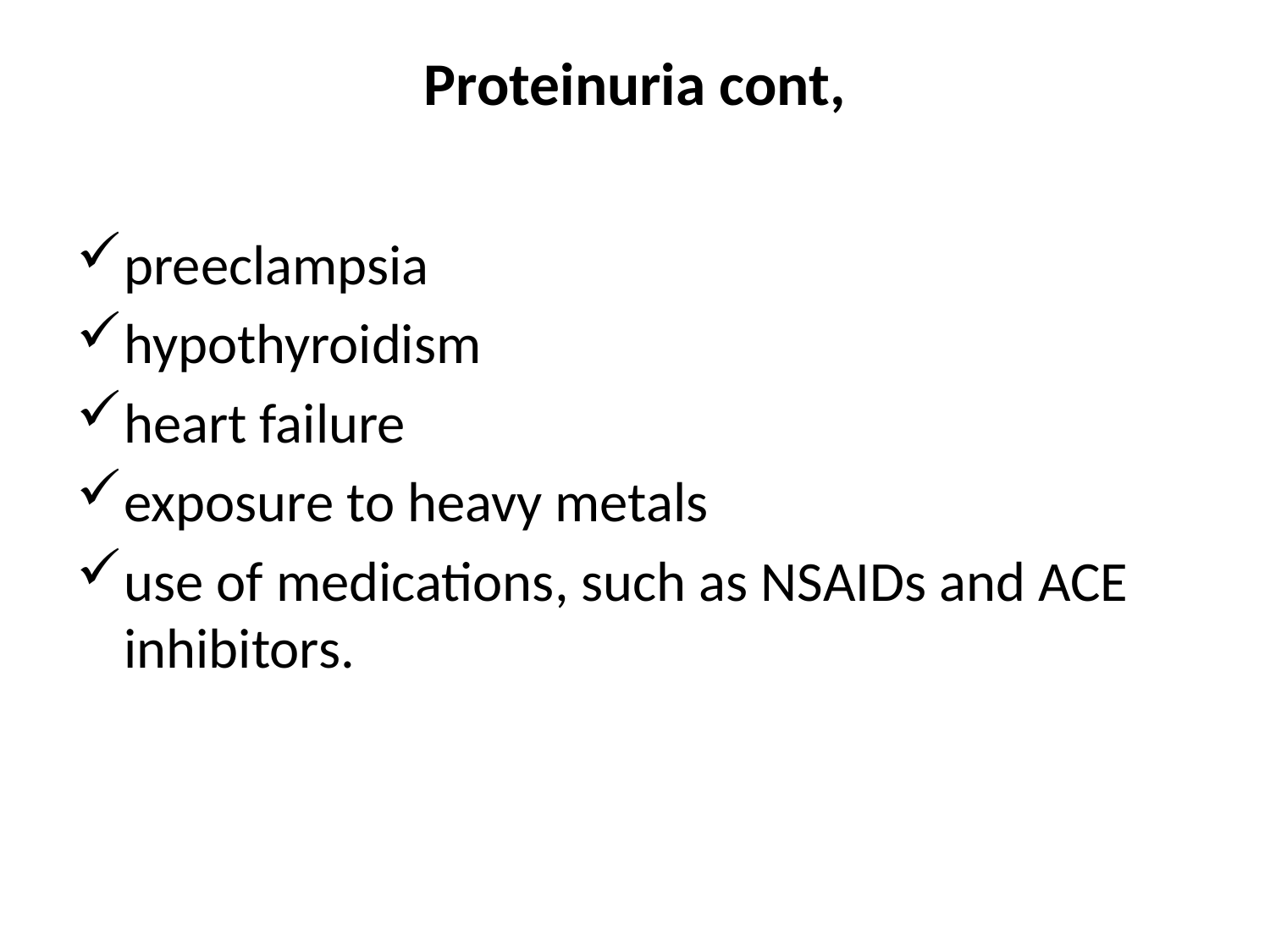

# Proteinuria cont,
preeclampsia
hypothyroidism
heart failure
exposure to heavy metals
use of medications, such as NSAIDs and ACE inhibitors.